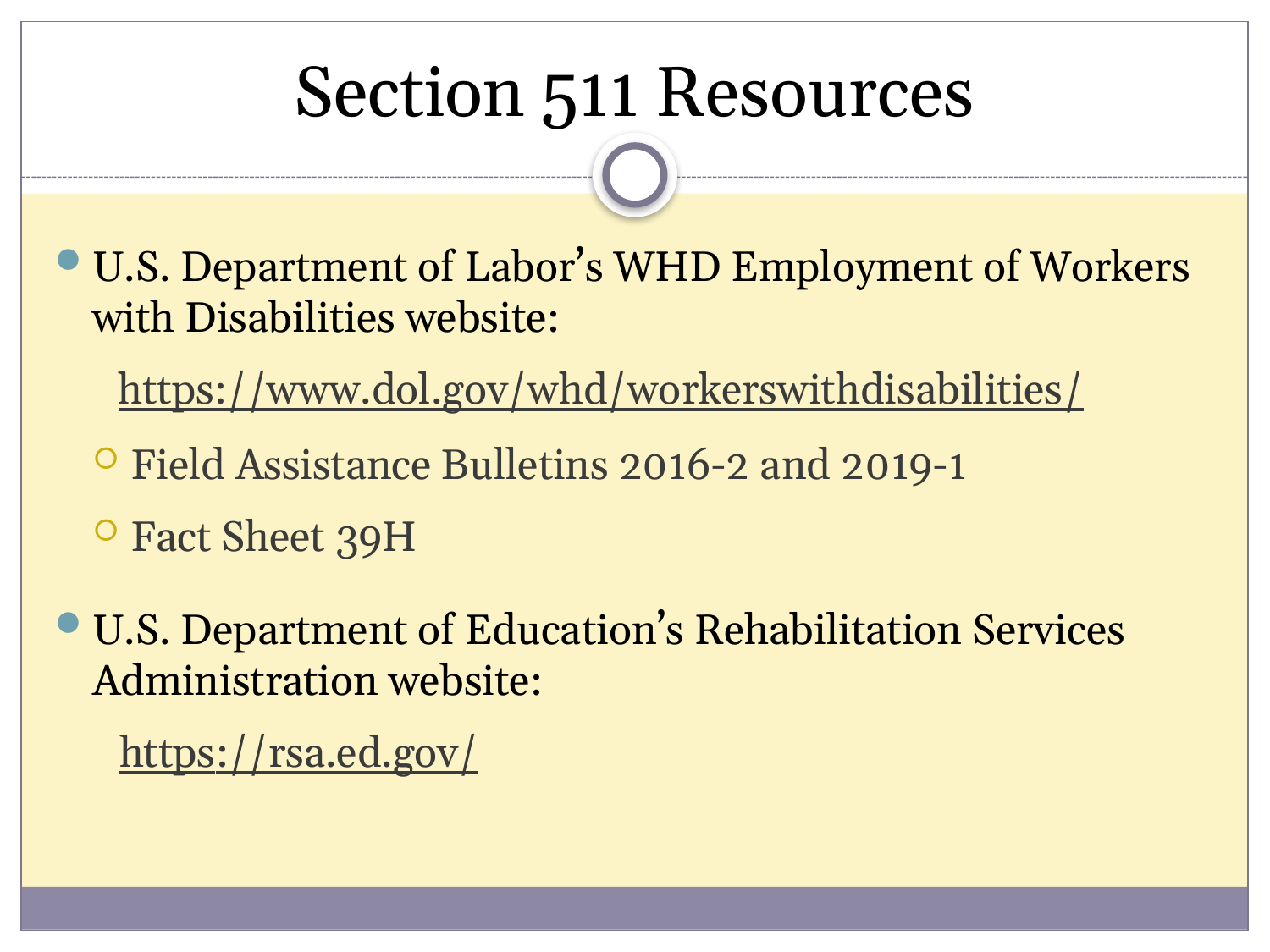

# Section 511 Resources
U.S. Department of Labor’s WHD Employment of Workers with Disabilities website:
https://www.dol.gov/whd/workerswithdisabilities/
Field Assistance Bulletins 2016-2 and 2019-1
Fact Sheet 39H
U.S. Department of Education’s Rehabilitation Services Administration website:
https://rsa.ed.gov/